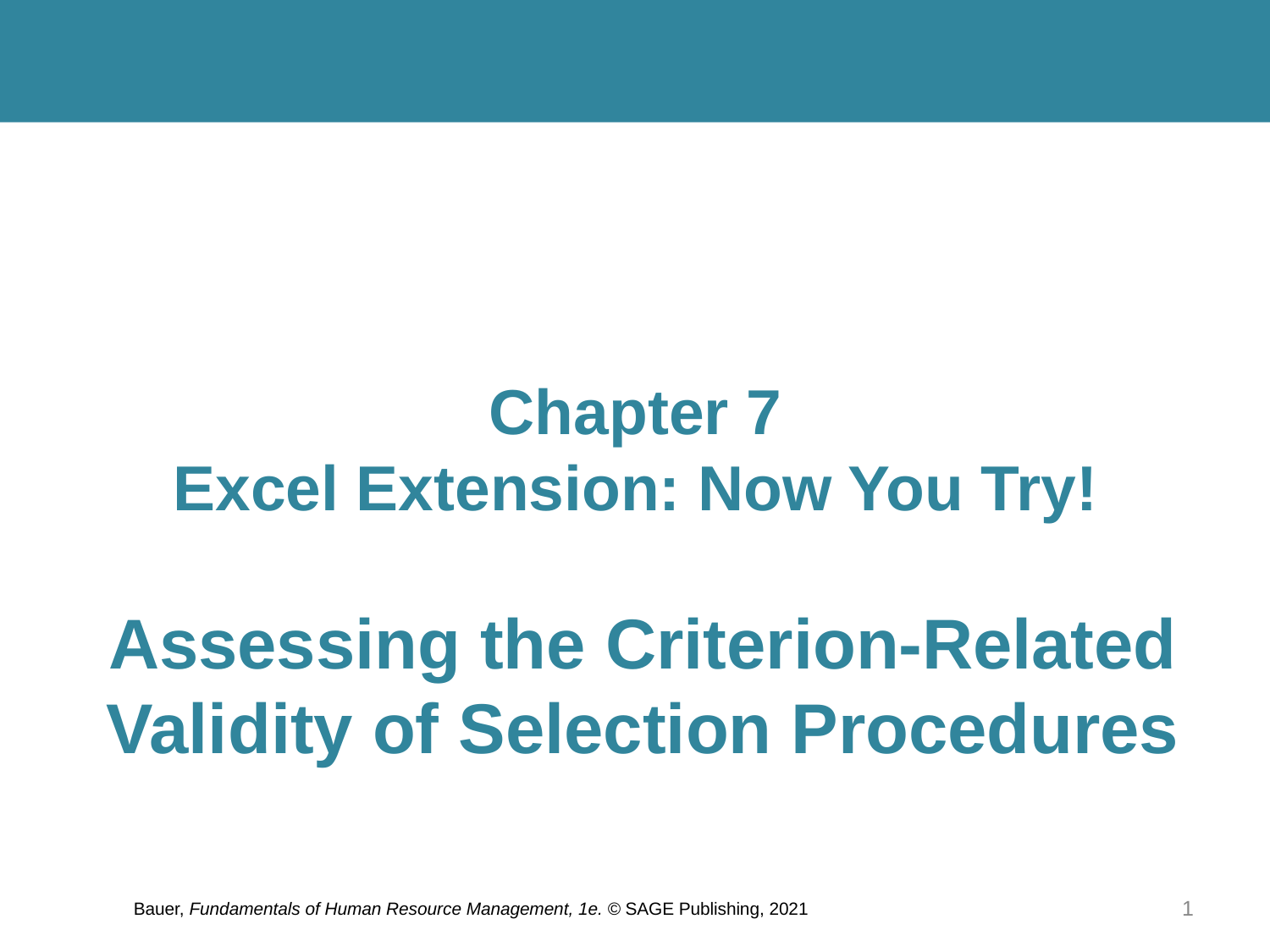

# Chapter 7 Excel Extension: Now You Try!
Assessing the Criterion-Related Validity of Selection Procedures
Bauer, Fundamentals of Human Resource Management, 1e. © SAGE Publishing, 2021
1